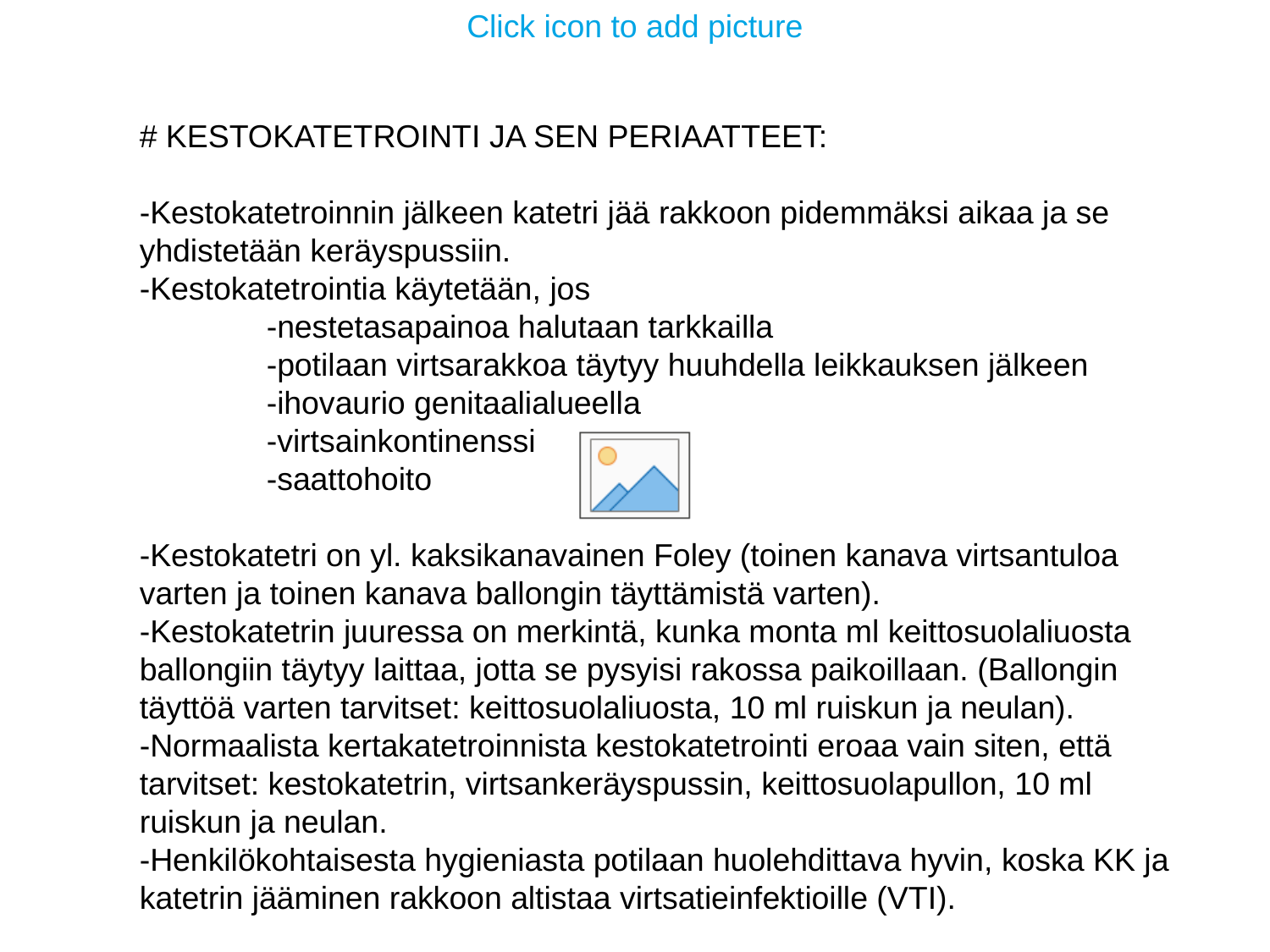

# KESTOKATETROINTI JA SEN PERIAATTEET:

-Kestokatetroinnin jälkeen katetri jää rakkoon pidemmäksi aikaa ja se yhdistetään keräyspussiin.
-Kestokatetrointia käytetään, jos
	-nestetasapainoa halutaan tarkkailla
	-potilaan virtsarakkoa täytyy huuhdella leikkauksen jälkeen
	-ihovaurio genitaalialueella
	-virtsainkontinenssi
	-saattohoito

-Kestokatetri on yl. kaksikanavainen Foley (toinen kanava virtsantuloa varten ja toinen kanava ballongin täyttämistä varten).
-Kestokatetrin juuressa on merkintä, kunka monta ml keittosuolaliuosta ballongiin täytyy laittaa, jotta se pysyisi rakossa paikoillaan. (Ballongin täyttöä varten tarvitset: keittosuolaliuosta, 10 ml ruiskun ja neulan).
-Normaalista kertakatetroinnista kestokatetrointi eroaa vain siten, että tarvitset: kestokatetrin, virtsankeräyspussin, keittosuolapullon, 10 ml ruiskun ja neulan.
-Henkilökohtaisesta hygieniasta potilaan huolehdittava hyvin, koska KK ja katetrin jääminen rakkoon altistaa virtsatieinfektioille (VTI).